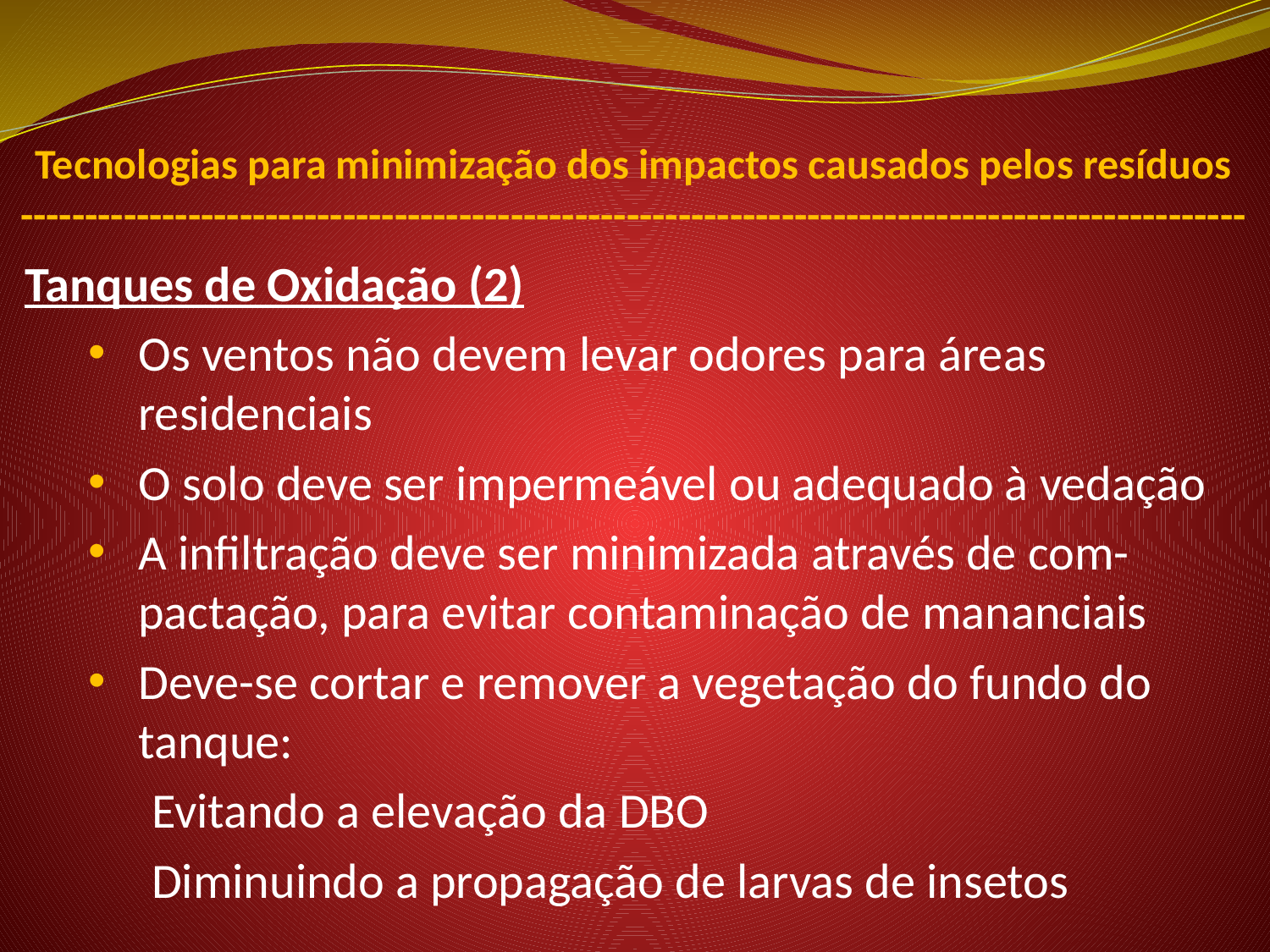

Tecnologias para minimização dos impactos causados pelos resíduos
-----------------------------------------------------------------------------------------------
Tanques de Oxidação (2)
Os ventos não devem levar odores para áreas residenciais
O solo deve ser impermeável ou adequado à vedação
A infiltração deve ser minimizada através de com-pactação, para evitar contaminação de mananciais
Deve-se cortar e remover a vegetação do fundo do tanque:
Evitando a elevação da DBO
Diminuindo a propagação de larvas de insetos